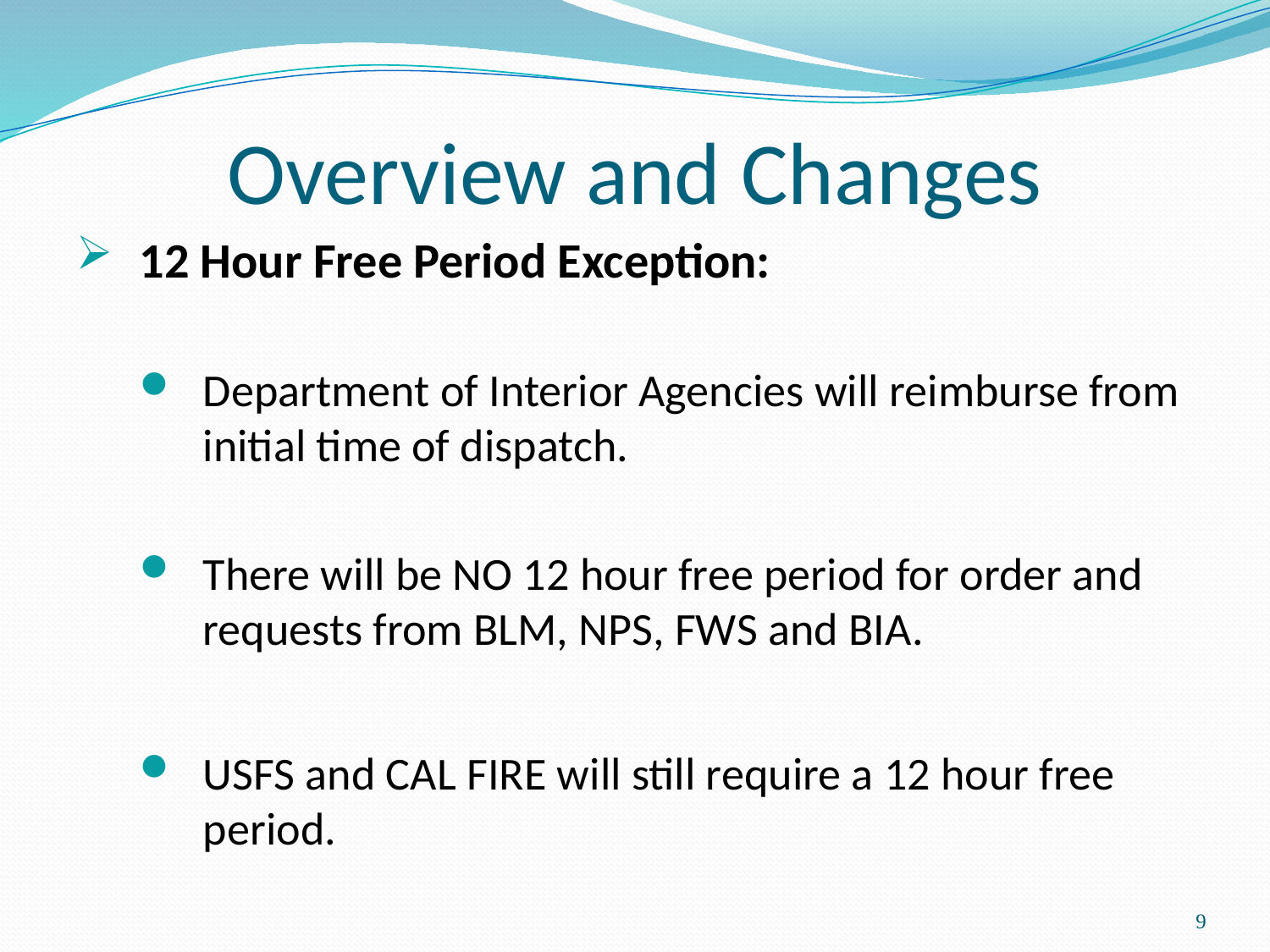

# Overview and Changes
12 Hour Free Period Exception:

Department of Interior Agencies will reimburse from initial time of dispatch.

There will be NO 12 hour free period for order and requests from BLM, NPS, FWS and BIA.

USFS and CAL FIRE will still require a 12 hour free period.
9